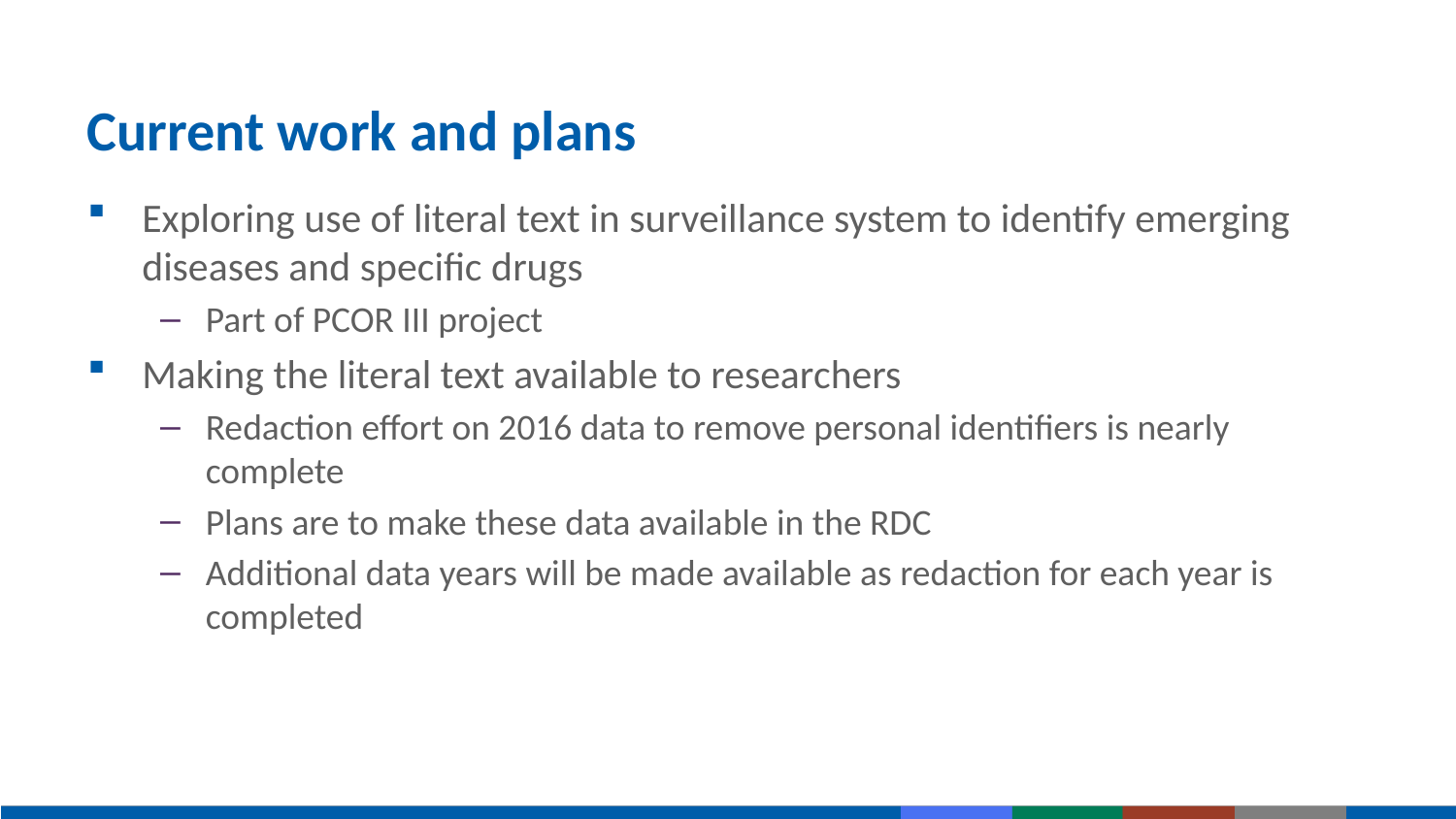

# Current work and plans
Exploring use of literal text in surveillance system to identify emerging diseases and specific drugs
Part of PCOR III project
Making the literal text available to researchers
Redaction effort on 2016 data to remove personal identifiers is nearly complete
Plans are to make these data available in the RDC
Additional data years will be made available as redaction for each year is completed